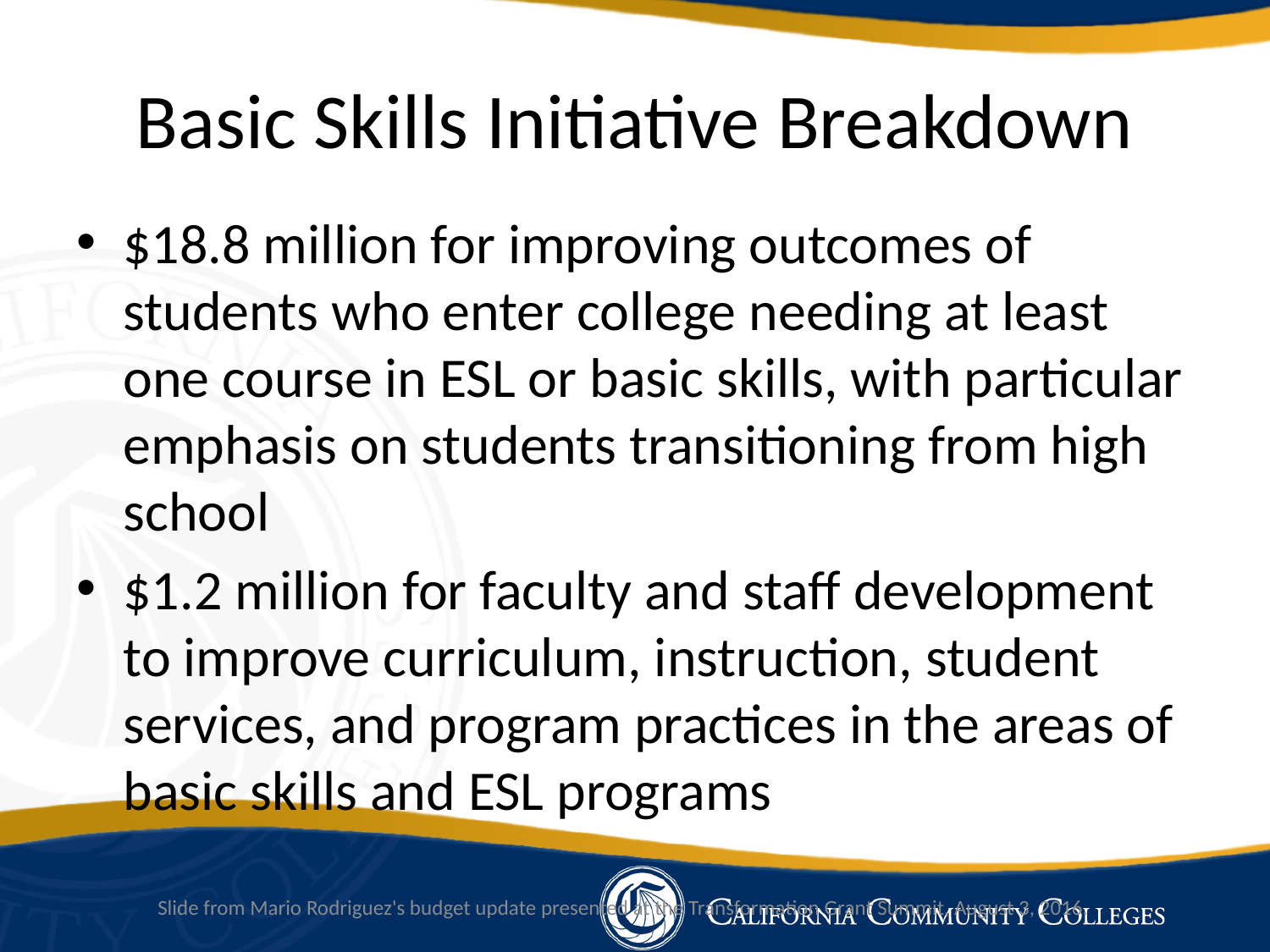

# Basic Skills Initiative Breakdown
$18.8 million for improving outcomes of students who enter college needing at least one course in ESL or basic skills, with particular emphasis on students transitioning from high school
$1.2 million for faculty and staff development to improve curriculum, instruction, student services, and program practices in the areas of basic skills and ESL programs
Slide from Mario Rodriguez's budget update presented at the Transformation Grant Summit, August 3, 2016.